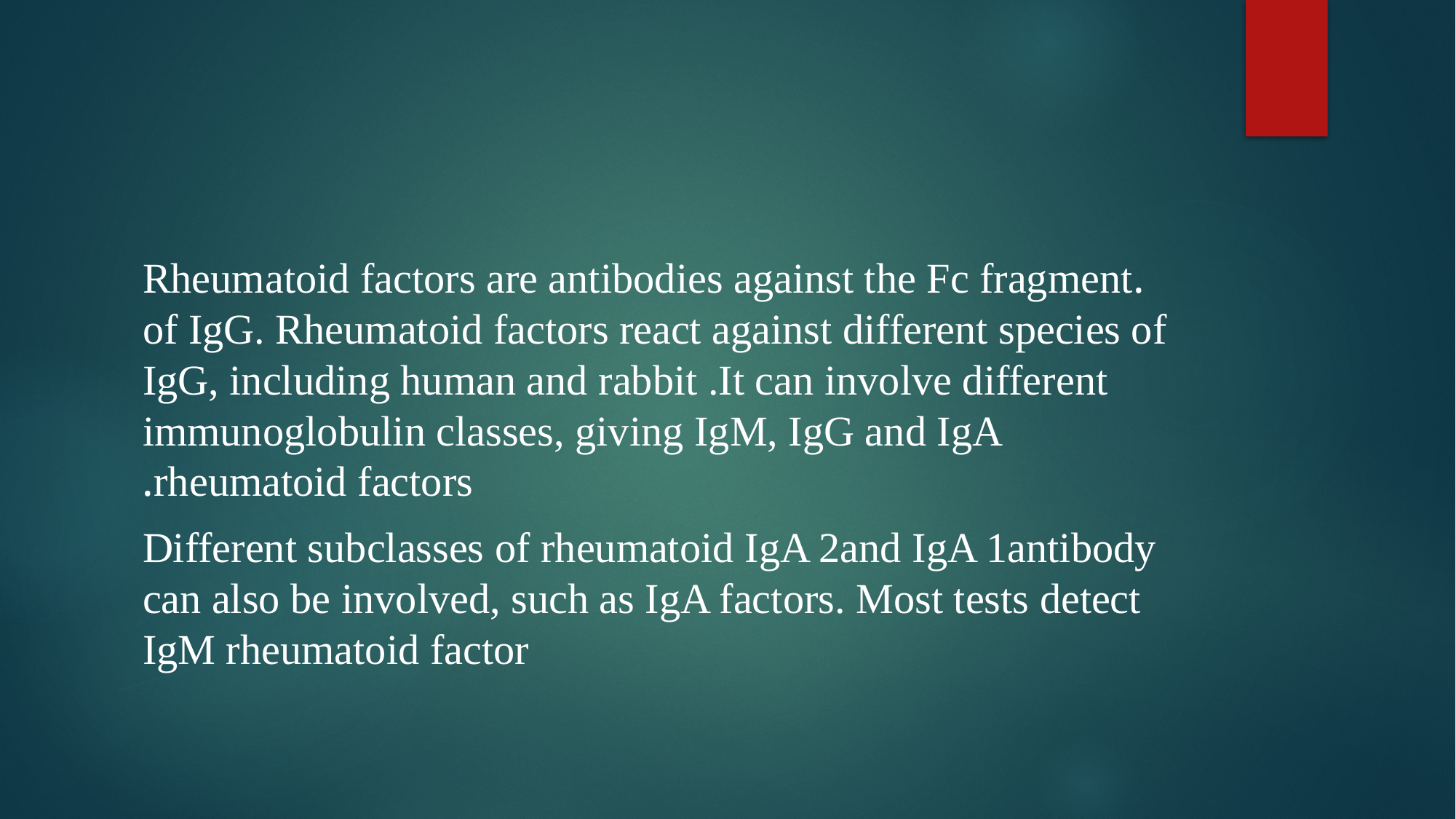

#
.Rheumatoid factors are antibodies against the Fc fragment of IgG. Rheumatoid factors react against different species of IgG, including human and rabbit .It can involve different immunoglobulin classes, giving IgM, IgG and IgA rheumatoid factors.
Different subclasses of rheumatoid IgA 2and IgA 1antibody can also be involved, such as IgA factors. Most tests detect IgM rheumatoid factor